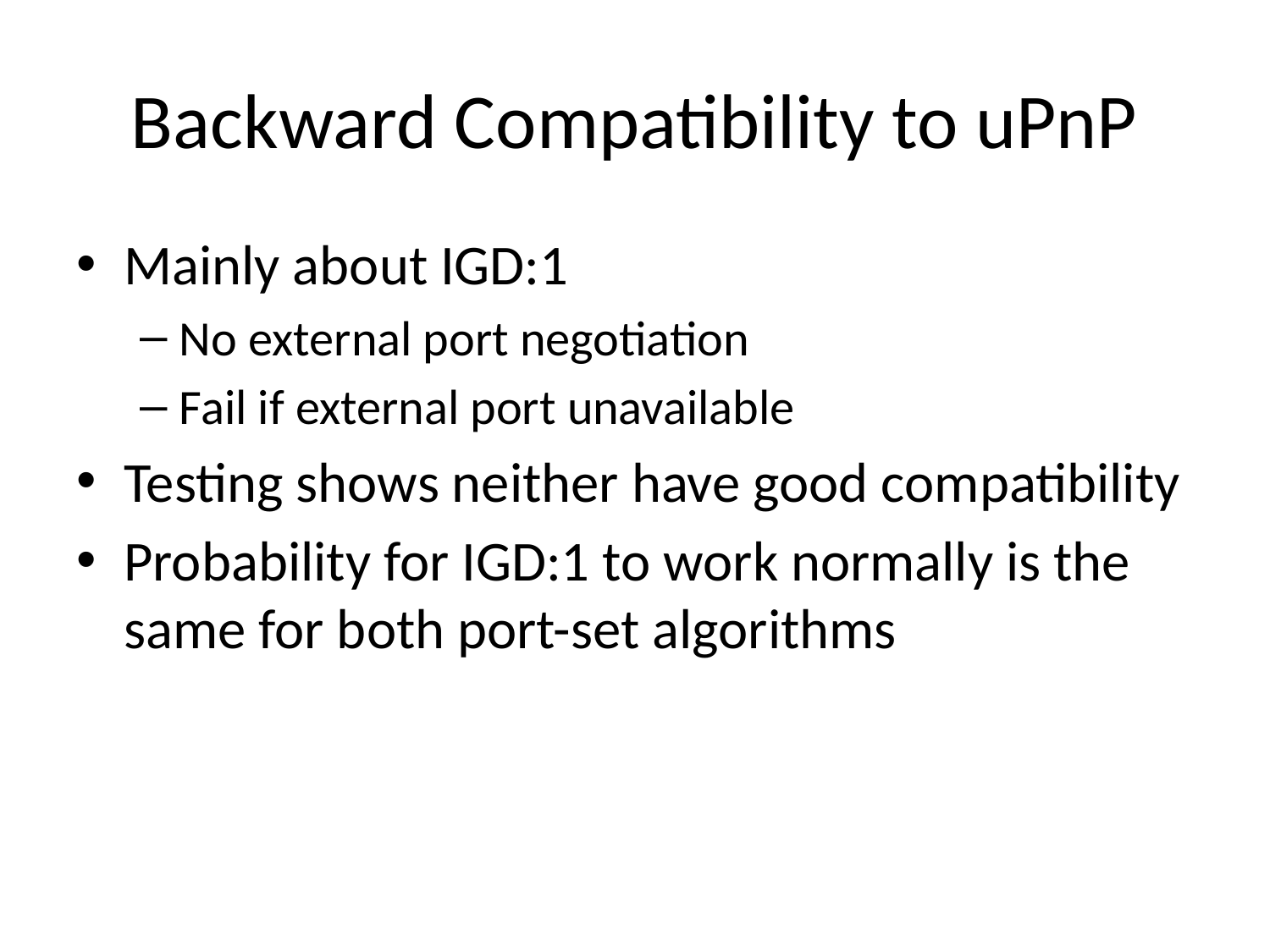

# Backward Compatibility to uPnP
Mainly about IGD:1
No external port negotiation
Fail if external port unavailable
Testing shows neither have good compatibility
Probability for IGD:1 to work normally is the same for both port-set algorithms